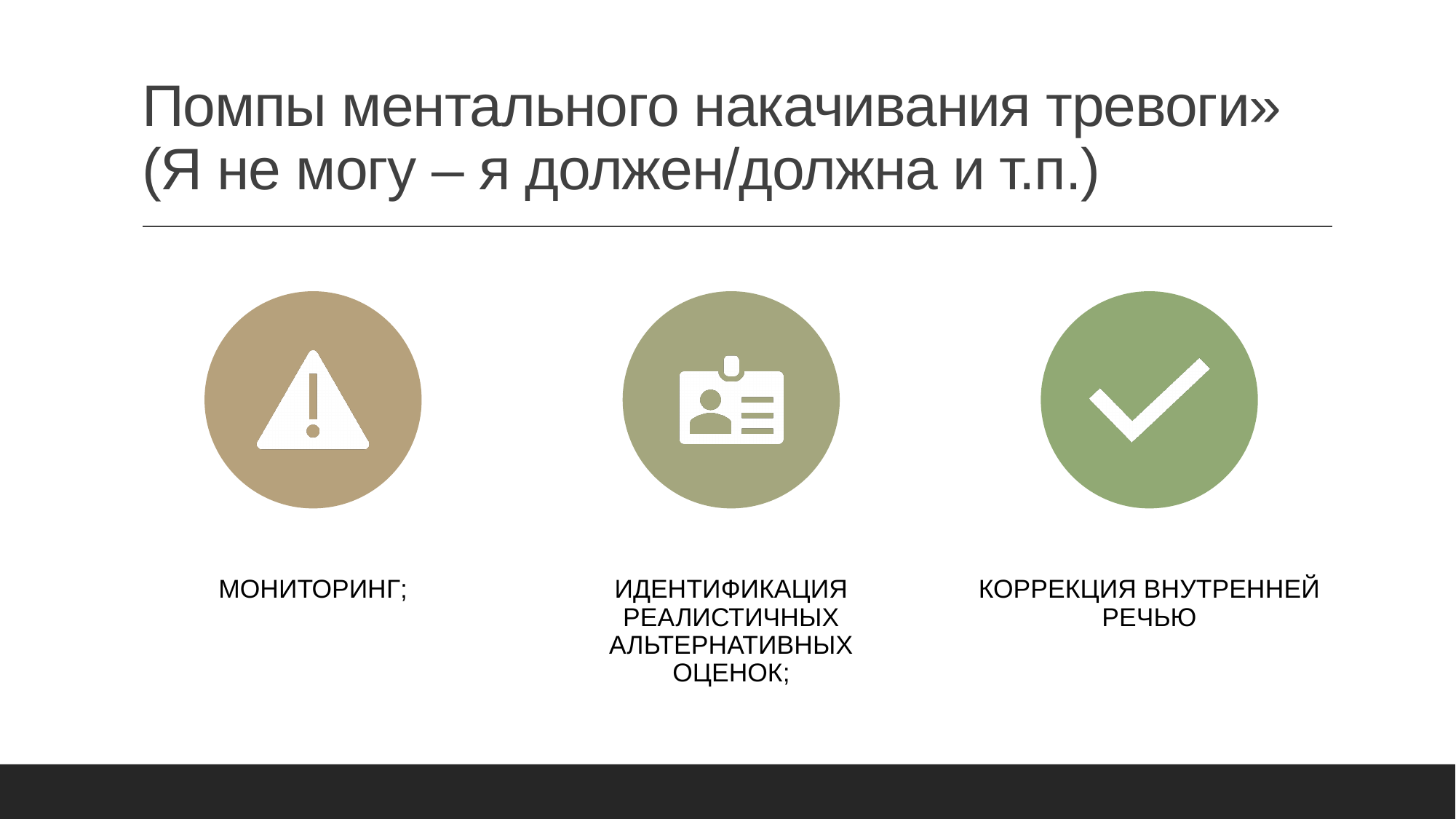

# Помпы ментального накачивания тревоги» (Я не могу – я должен/должна и т.п.)
Мониторинг;
Идентификация реалистичных альтернативных оценок;
Коррекция внутренней речью